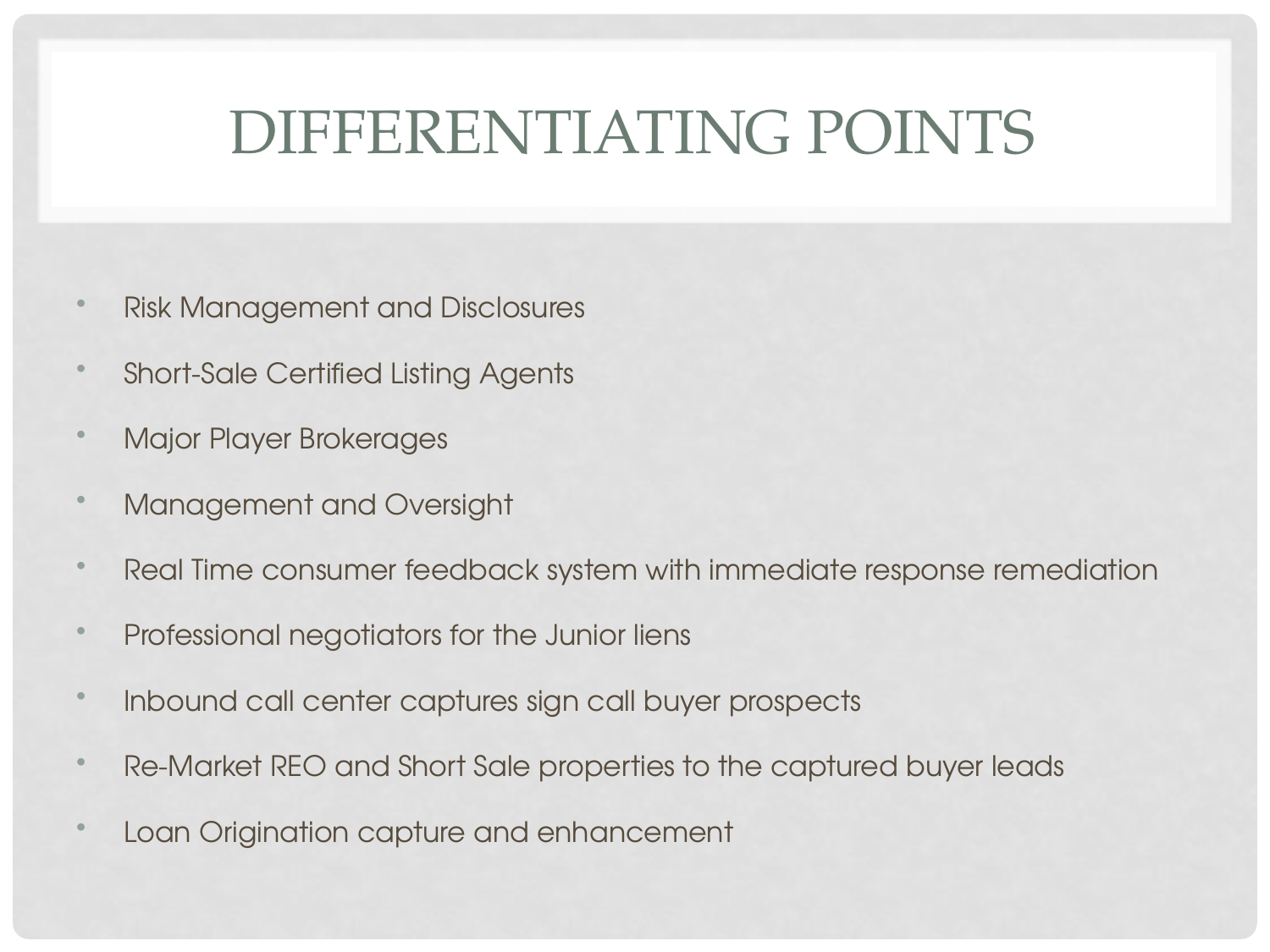

# Differentiating points

Risk Management and Disclosures
Short-Sale Certified Listing Agents
Major Player Brokerages
Management and Oversight
Real Time consumer feedback system with immediate response remediation
Professional negotiators for the Junior liens
Inbound call center captures sign call buyer prospects
Re-Market REO and Short Sale properties to the captured buyer leads
Loan Origination capture and enhancement